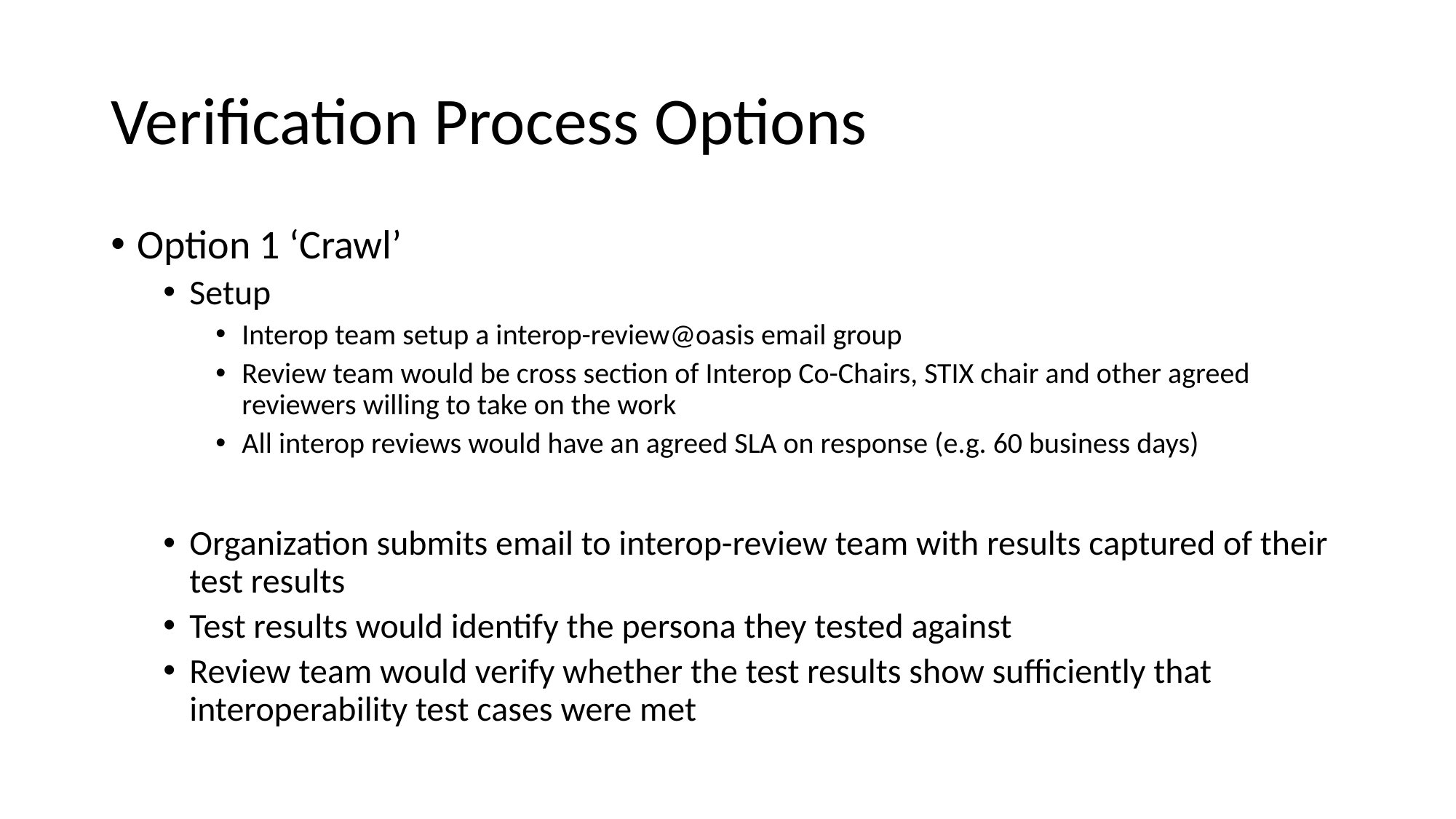

# Verification Process Options
Option 1 ‘Crawl’
Setup
Interop team setup a interop-review@oasis email group
Review team would be cross section of Interop Co-Chairs, STIX chair and other agreed reviewers willing to take on the work
All interop reviews would have an agreed SLA on response (e.g. 60 business days)

Organization submits email to interop-review team with results captured of their test results
Test results would identify the persona they tested against
Review team would verify whether the test results show sufficiently that interoperability test cases were met